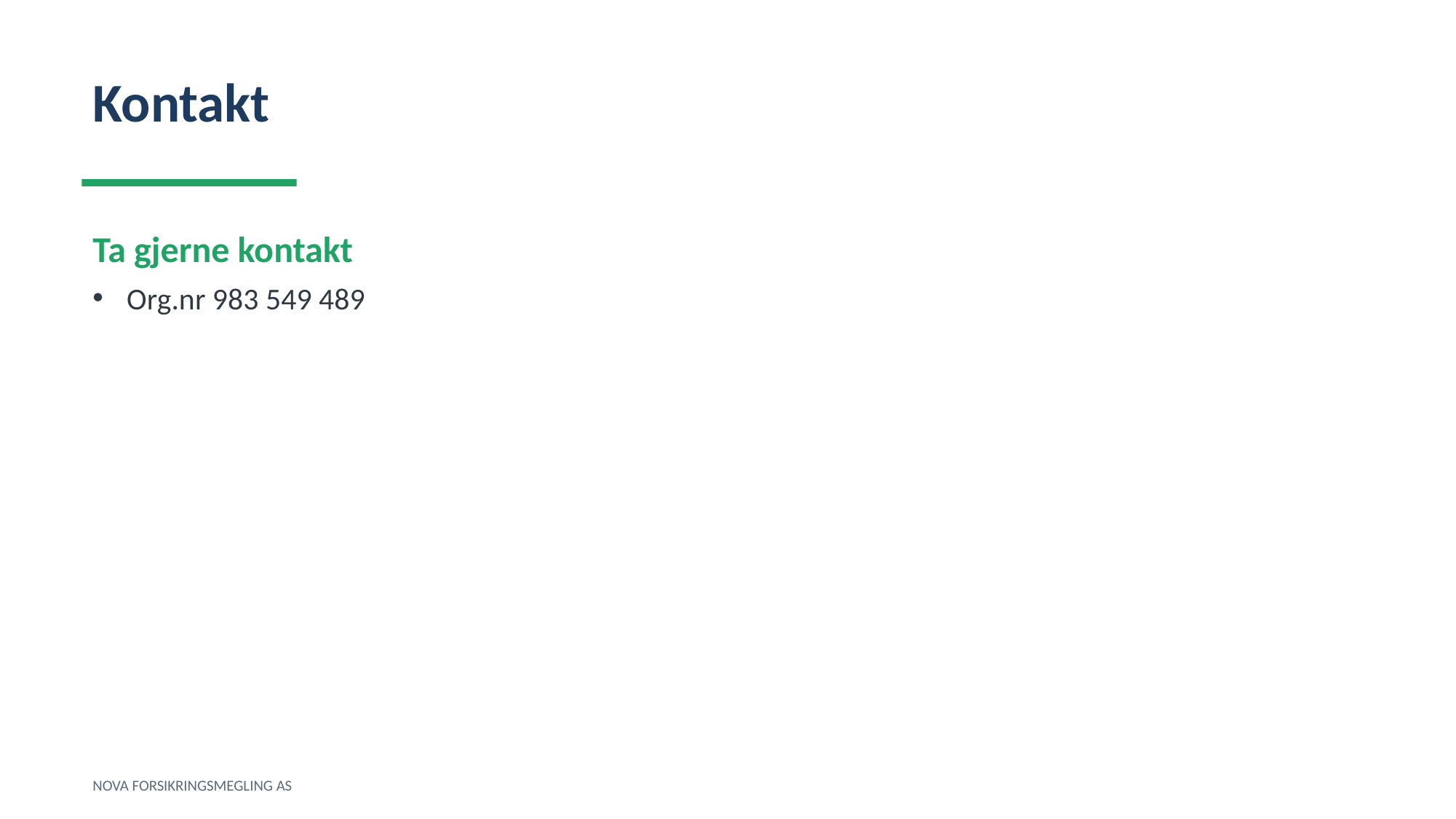

Kontakt

Ta gjerne kontakt
Org.nr 983 549 489
NOVA FORSIKRINGSMEGLING AS